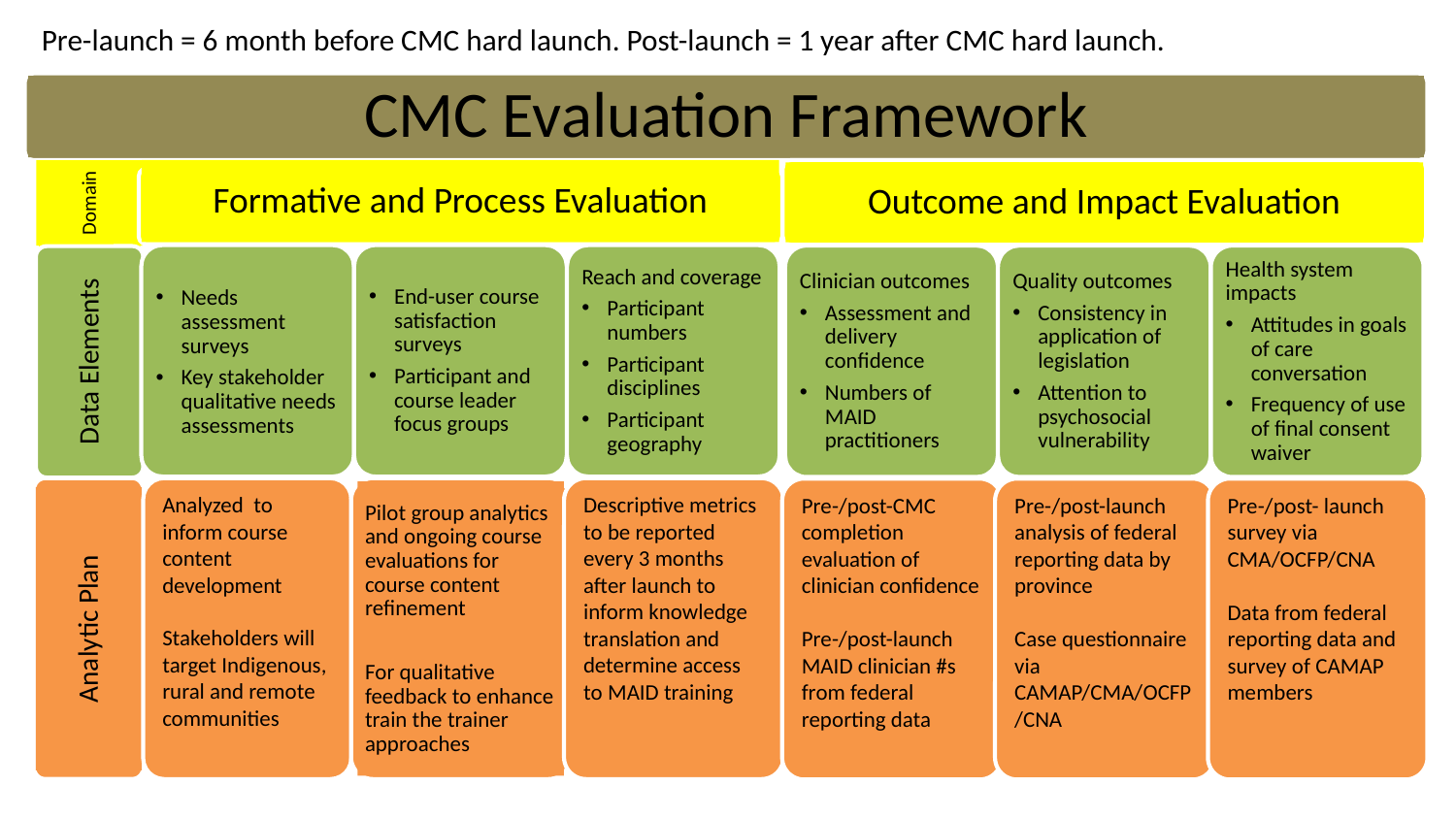

Pre-launch = 6 month before CMC hard launch. Post-launch = 1 year after CMC hard launch.

CMC Evaluation Framework
Domain

Outcome and Impact Evaluation
Formative and Process Evaluation

Needs assessment surveys
Key stakeholder qualitative needs assessments

End-user course satisfaction surveys
Participant and course leader focus groups

Reach and coverage
Participant numbers
Participant disciplines
Participant geography

Clinician outcomes
Assessment and delivery confidence
Numbers of MAID practitioners

Quality outcomes
Consistency in application of legislation
Attention to psychosocial vulnerability

Health system impacts
Attitudes in goals of care conversation
Frequency of use of final consent waiver

Data Elements
Analyzed  to inform course content development

Stakeholders will target Indigenous, rural and remote communities

Descriptive metrics to be reported every 3 months after launch to inform knowledge translation and determine access to MAID training
Pre-/post-CMC completion evaluation of clinician confidence

Pre-/post-launch MAID clinician #s from federal reporting data
Pre-/post-launch analysis of federal reporting data by province

Case questionnaire via CAMAP/CMA/OCFP/CNA
Pre-/post- launch survey via CMA/OCFP/CNA

Data from federal reporting data and survey of CAMAP members
Pilot group analytics and ongoing course evaluations for course content refinement

For qualitative feedback to enhance train the trainer approaches

Analytic Plan